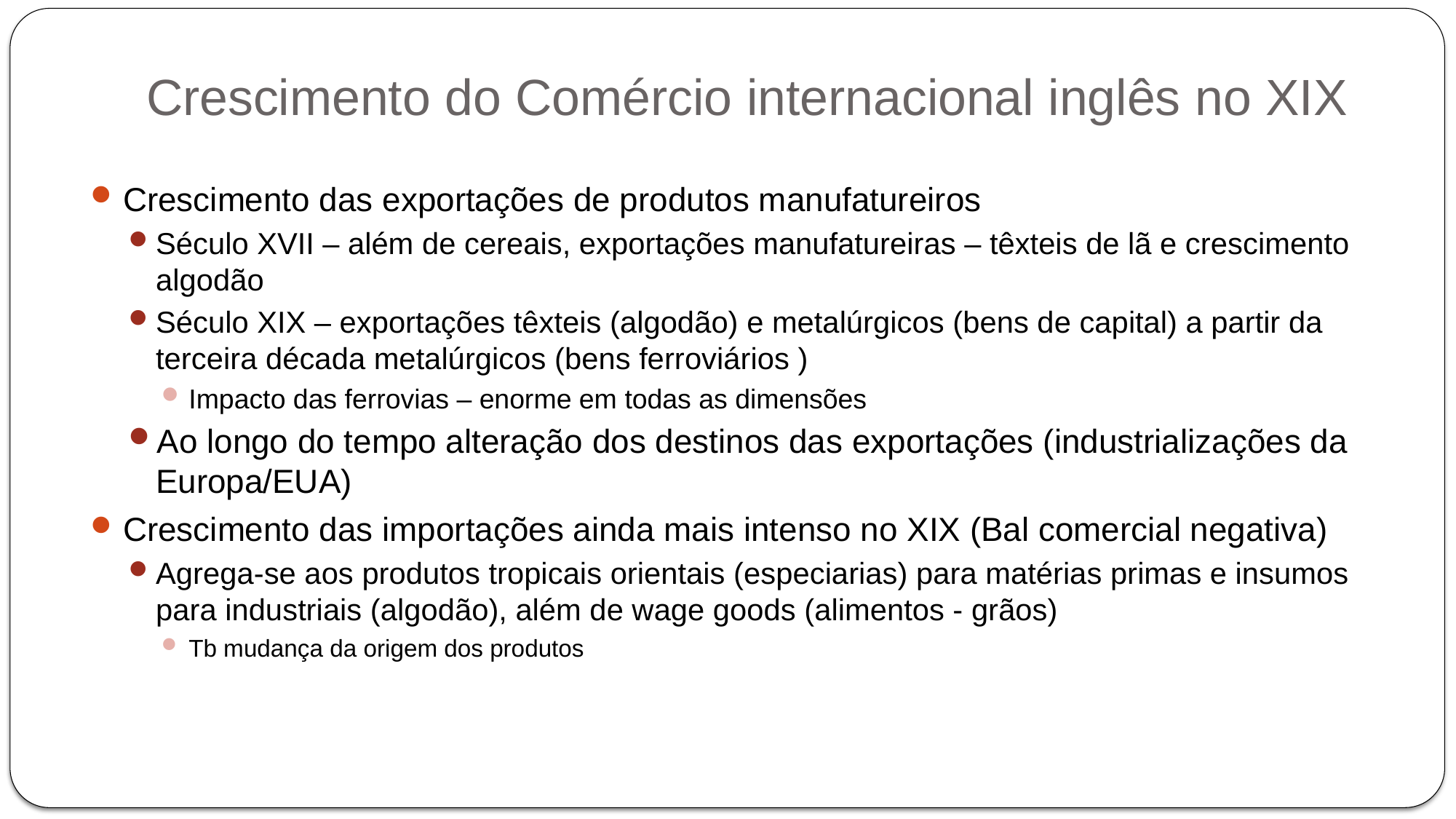

# Crescimento do Comércio internacional inglês no XIX
Crescimento das exportações de produtos manufatureiros
Século XVII – além de cereais, exportações manufatureiras – têxteis de lã e crescimento algodão
Século XIX – exportações têxteis (algodão) e metalúrgicos (bens de capital) a partir da terceira década metalúrgicos (bens ferroviários )
Impacto das ferrovias – enorme em todas as dimensões
Ao longo do tempo alteração dos destinos das exportações (industrializações da Europa/EUA)
Crescimento das importações ainda mais intenso no XIX (Bal comercial negativa)
Agrega-se aos produtos tropicais orientais (especiarias) para matérias primas e insumos para industriais (algodão), além de wage goods (alimentos - grãos)
Tb mudança da origem dos produtos